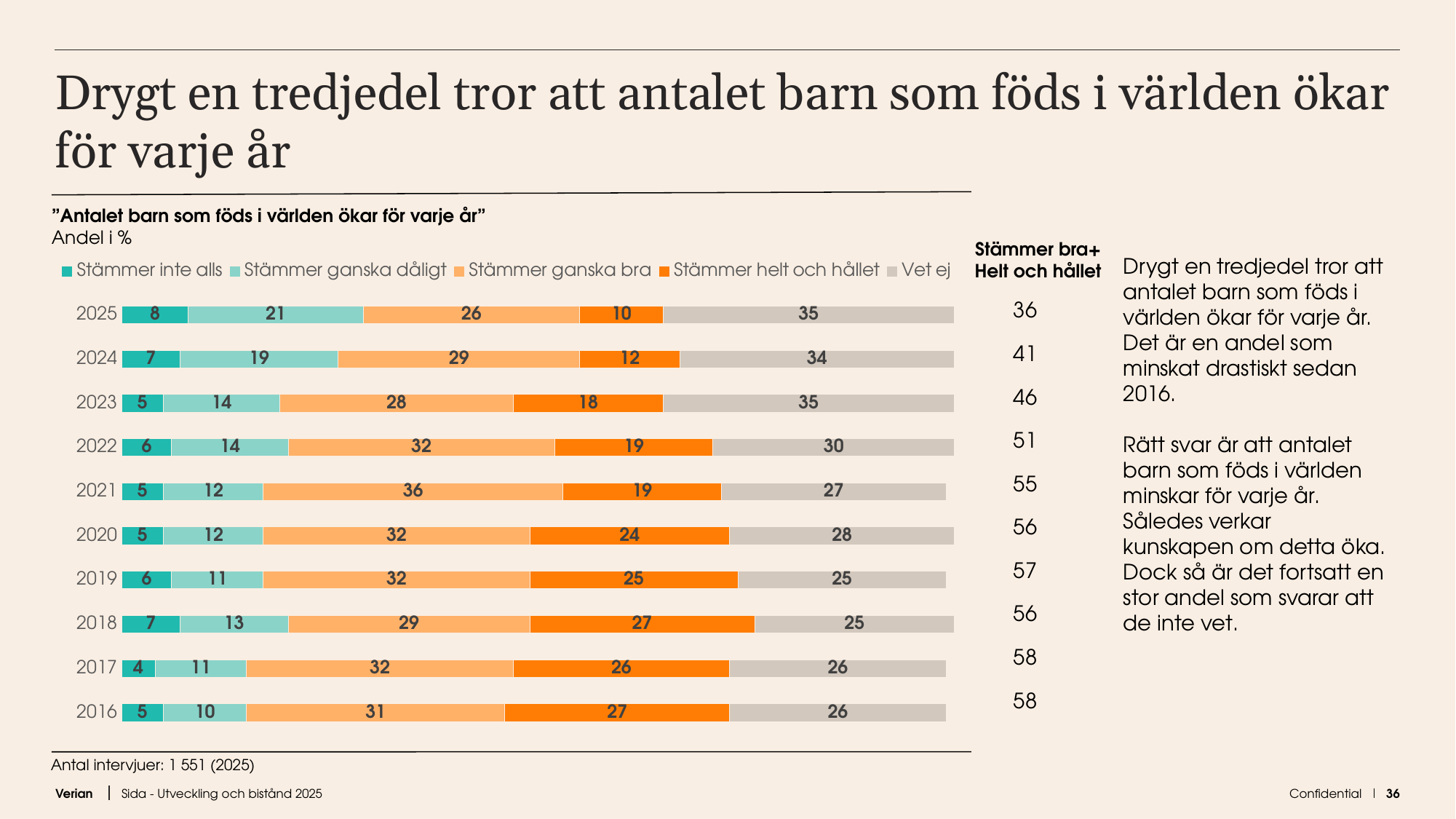

# Drygt en tredjedel tror att antalet barn som föds i världen ökar för varje år
”Antalet barn som föds i världen ökar för varje år”
Andel i %

### Chart

| Category | Stämmer inte alls | Stämmer ganska dåligt | Stämmer ganska bra | Stämmer helt och hållet | Vet ej |
|---|---|---|---|---|---|
| 2016 | 5.0 | 10.0 | 31.0 | 27.0 | 26.0 |
| 2017 | 4.0 | 11.0 | 32.0 | 26.0 | 26.0 |
| 2018 | 7.0 | 13.0 | 29.0 | 27.0 | 25.0 |
| 2019 | 6.0 | 11.0 | 32.0 | 25.0 | 25.0 |
| 2020 | 5.0 | 12.0 | 32.0 | 24.0 | 28.0 |
| 2021 | 5.0 | 12.0 | 36.0 | 19.0 | 27.0 |
| 2022 | 6.0 | 14.0 | 32.0 | 19.0 | 30.0 |
| 2023 | 5.0 | 14.0 | 28.0 | 18.0 | 35.0 |
| 2024 | 7.0 | 19.0 | 29.0 | 12.0 | 34.0 |
| 2025 | 8.0 | 21.0 | 26.0 | 10.0 | 35.0 |
Stämmer bra+
Helt och hållet
Drygt en tredjedel tror att antalet barn som föds i världen ökar för varje år. Det är en andel som minskat drastiskt sedan 2016.

Rätt svar är att antalet barn som föds i världen minskar för varje år. Således verkar kunskapen om detta öka. Dock så är det fortsatt en stor andel som svarar att de inte vet.

| 36 |
| --- |
| 41 |
| 46 |
| 51 |
| 55 |
| 56 |
| 57 |
| 56 |
| 58 |
| 58 |
Antal intervjuer: 1 551 (2025)
Sida - Utveckling och bistånd 2025
Confidential
36